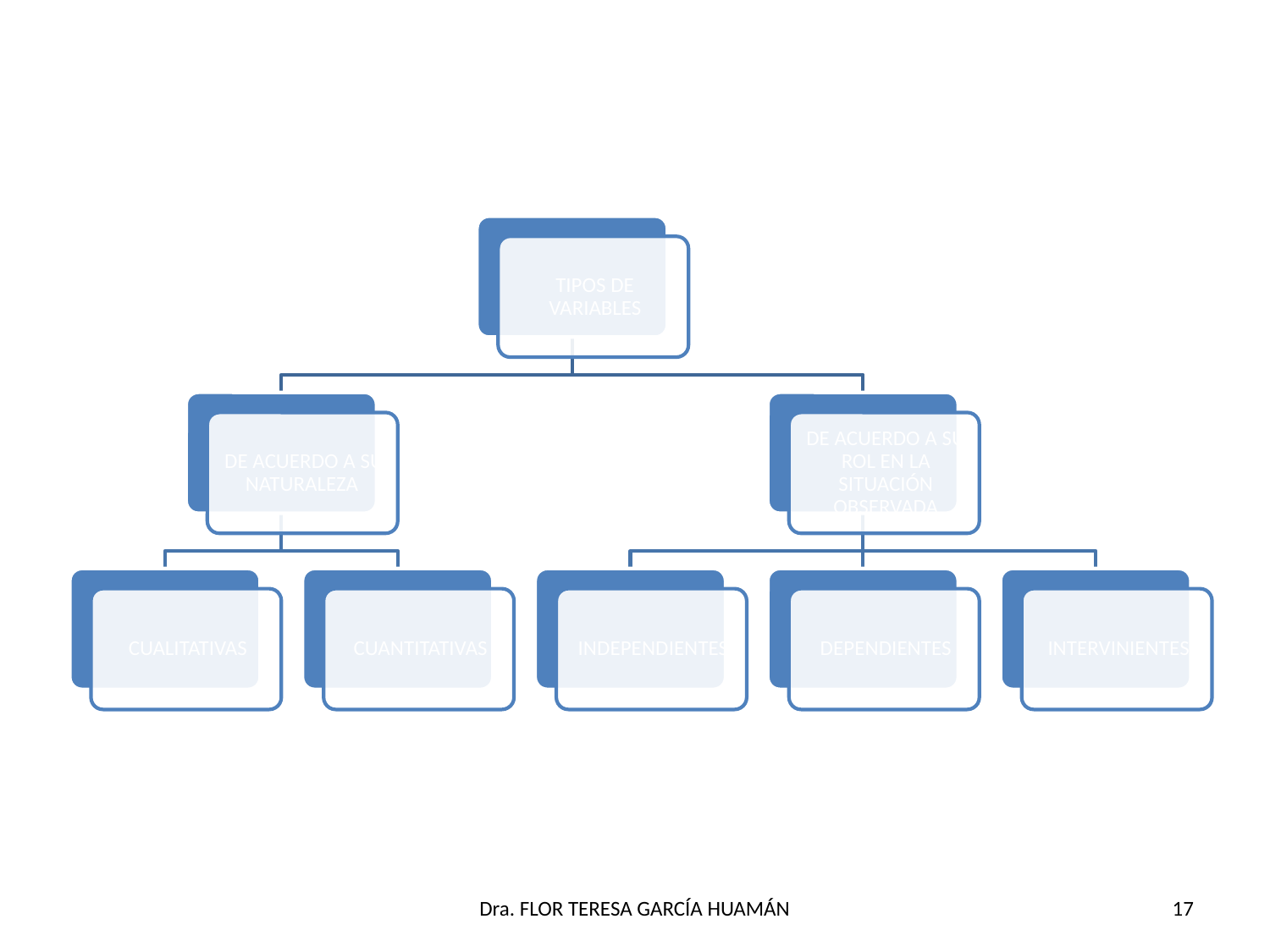

TIPOS DE VARIABLES
DE ACUERDO A SU NATURALEZA
CUALITATIVAS
CUANTITATIVAS
DE ACUERDO A SU ROL EN LA SITUACIÓN OBSERVADA
INDEPENDIENTES
DEPENDIENTES
INTERVINIENTES
Dra. FLOR TERESA GARCÍA HUAMÁN
17